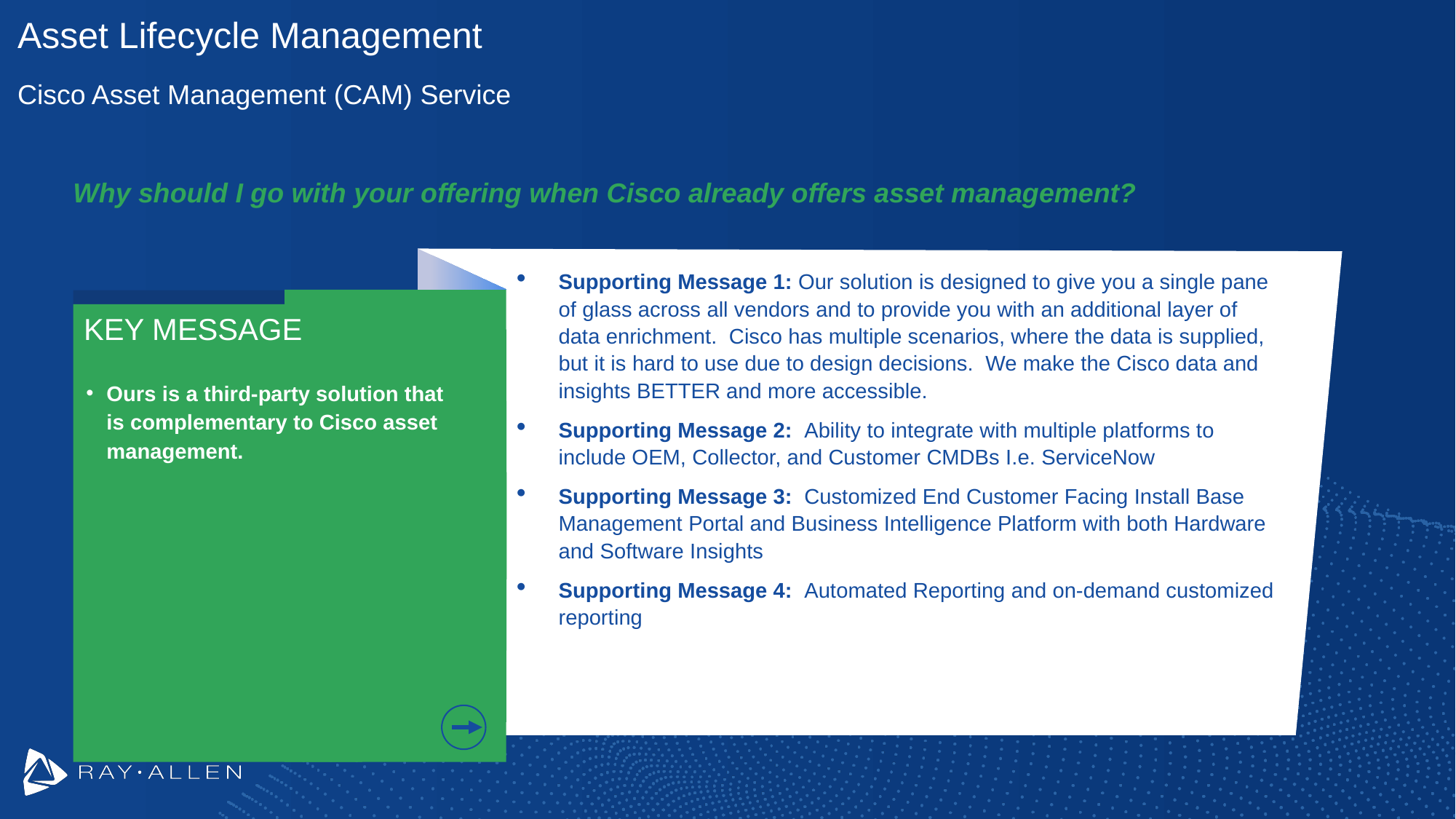

# Asset Lifecycle Management
Cisco Asset Management (CAM) Service

Why should I go with your offering when Cisco already offers asset management?

Supporting Message 1: Our solution is designed to give you a single pane of glass across all vendors and to provide you with an additional layer of data enrichment.  Cisco has multiple scenarios, where the data is supplied, but it is hard to use due to design decisions.  We make the Cisco data and insights BETTER and more accessible.
Supporting Message 2:  Ability to integrate with multiple platforms to include OEM, Collector, and Customer CMDBs I.e. ServiceNow
Supporting Message 3:  Customized End Customer Facing Install Base Management Portal and Business Intelligence Platform with both Hardware and Software Insights
Supporting Message 4:  Automated Reporting and on-demand customized reporting

KEY MESSAGE
Ours is a third-party solution that is complementary to Cisco asset management.